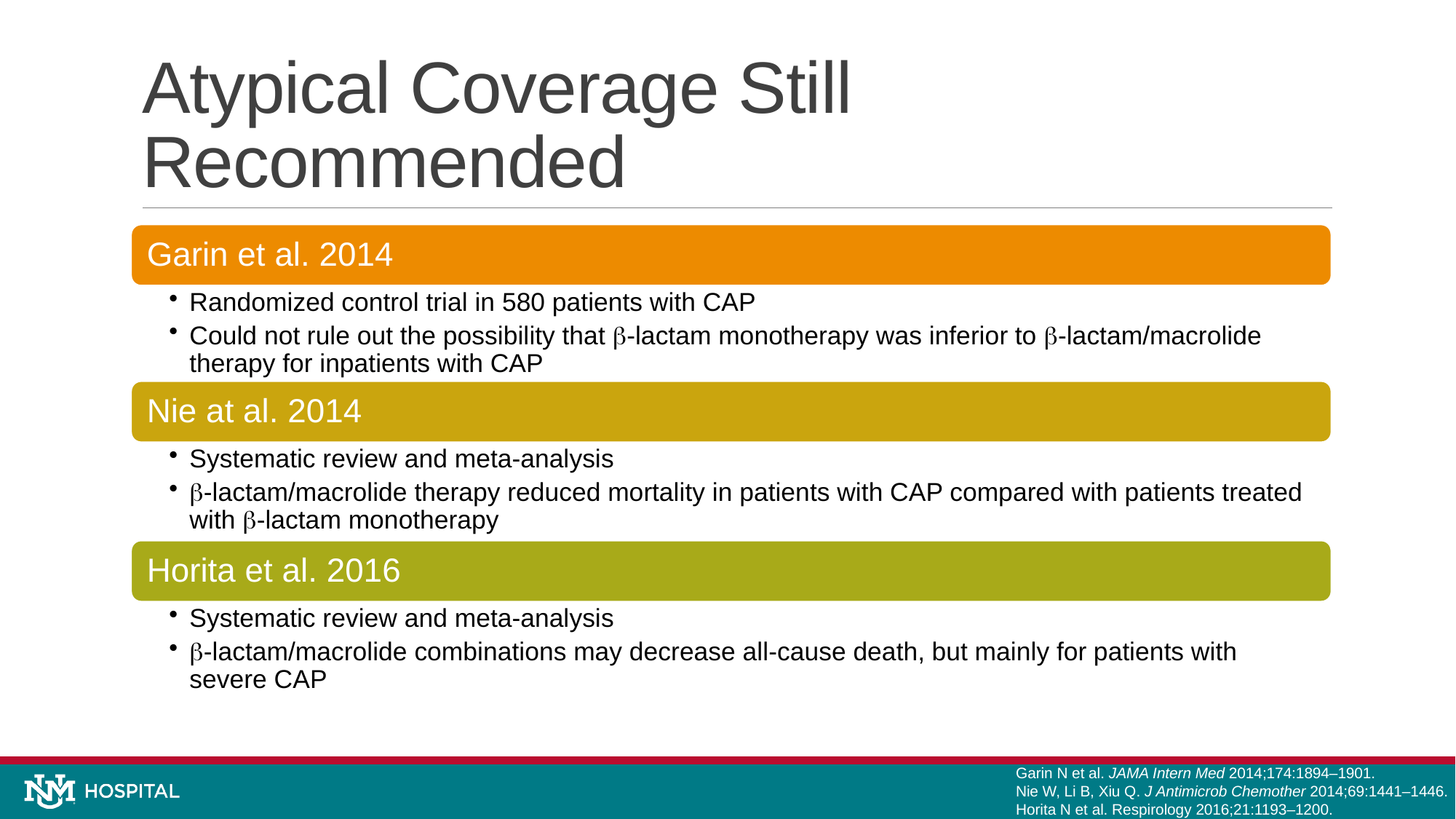

# Atypical Coverage Still Recommended
Garin et al. 2014
Randomized control trial in 580 patients with CAP
Could not rule out the possibility that β-lactam monotherapy was inferior to β-lactam/macrolide therapy for inpatients with CAP
Nie at al. 2014
Systematic review and meta-analysis
β-lactam/macrolide therapy reduced mortality in patients with CAP compared with patients treated with β-lactam monotherapy
Horita et al. 2016
Systematic review and meta-analysis
β-lactam/macrolide combinations may decrease all-cause death, but mainly for patients with severe CAP
Garin N et al. JAMA Intern Med 2014;174:1894–1901.
Nie W, Li B, Xiu Q. J Antimicrob Chemother 2014;69:1441–1446.
Horita N et al. Respirology 2016;21:1193–1200.